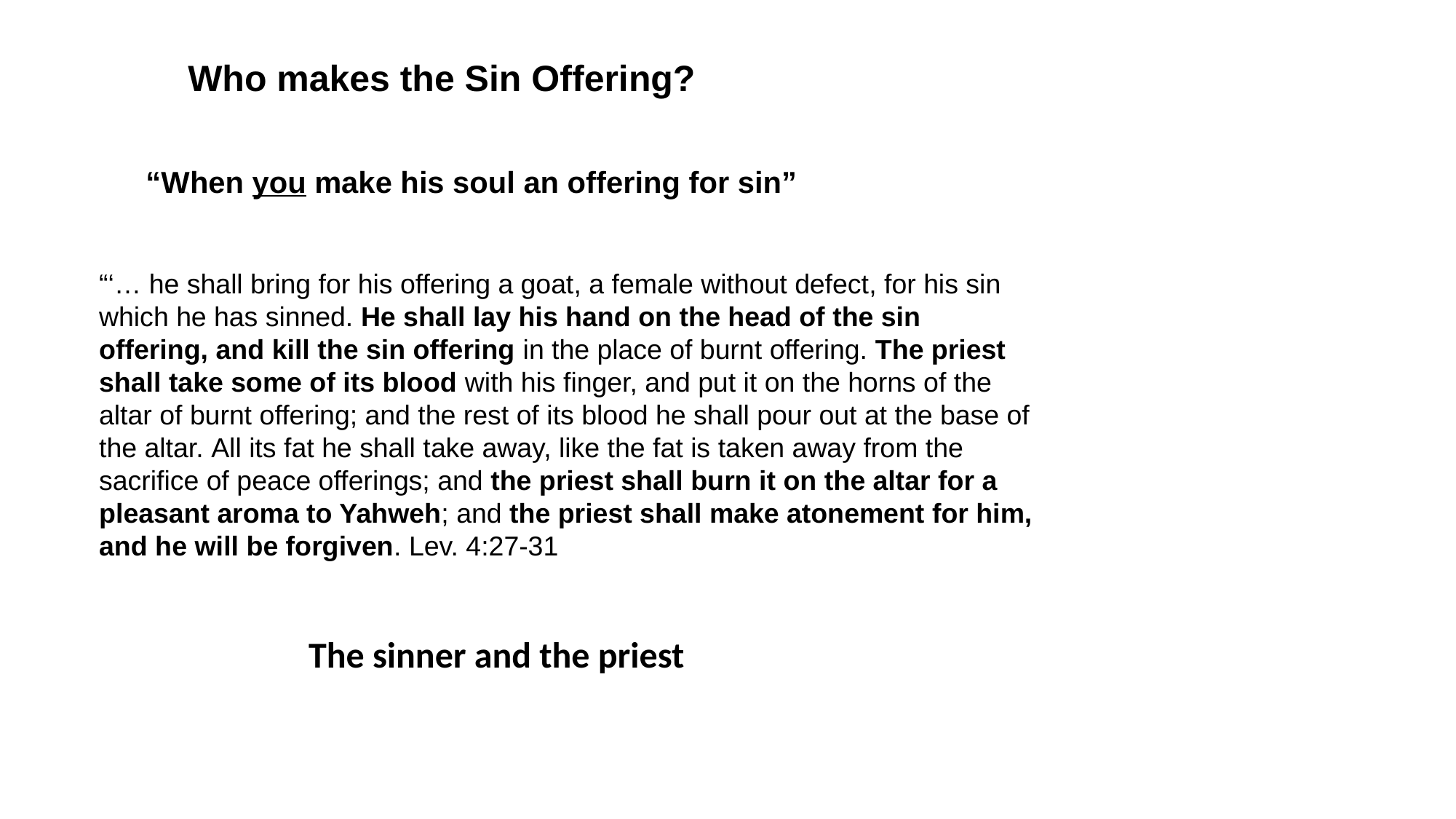

Who makes the Sin Offering?
“When you make his soul an offering for sin”
“‘… he shall bring for his offering a goat, a female without defect, for his sin which he has sinned. He shall lay his hand on the head of the sin offering, and kill the sin offering in the place of burnt offering. The priest shall take some of its blood with his finger, and put it on the horns of the altar of burnt offering; and the rest of its blood he shall pour out at the base of the altar. All its fat he shall take away, like the fat is taken away from the sacrifice of peace offerings; and the priest shall burn it on the altar for a pleasant aroma to Yahweh; and the priest shall make atonement for him, and he will be forgiven. Lev. 4:27-31
The sinner and the priest